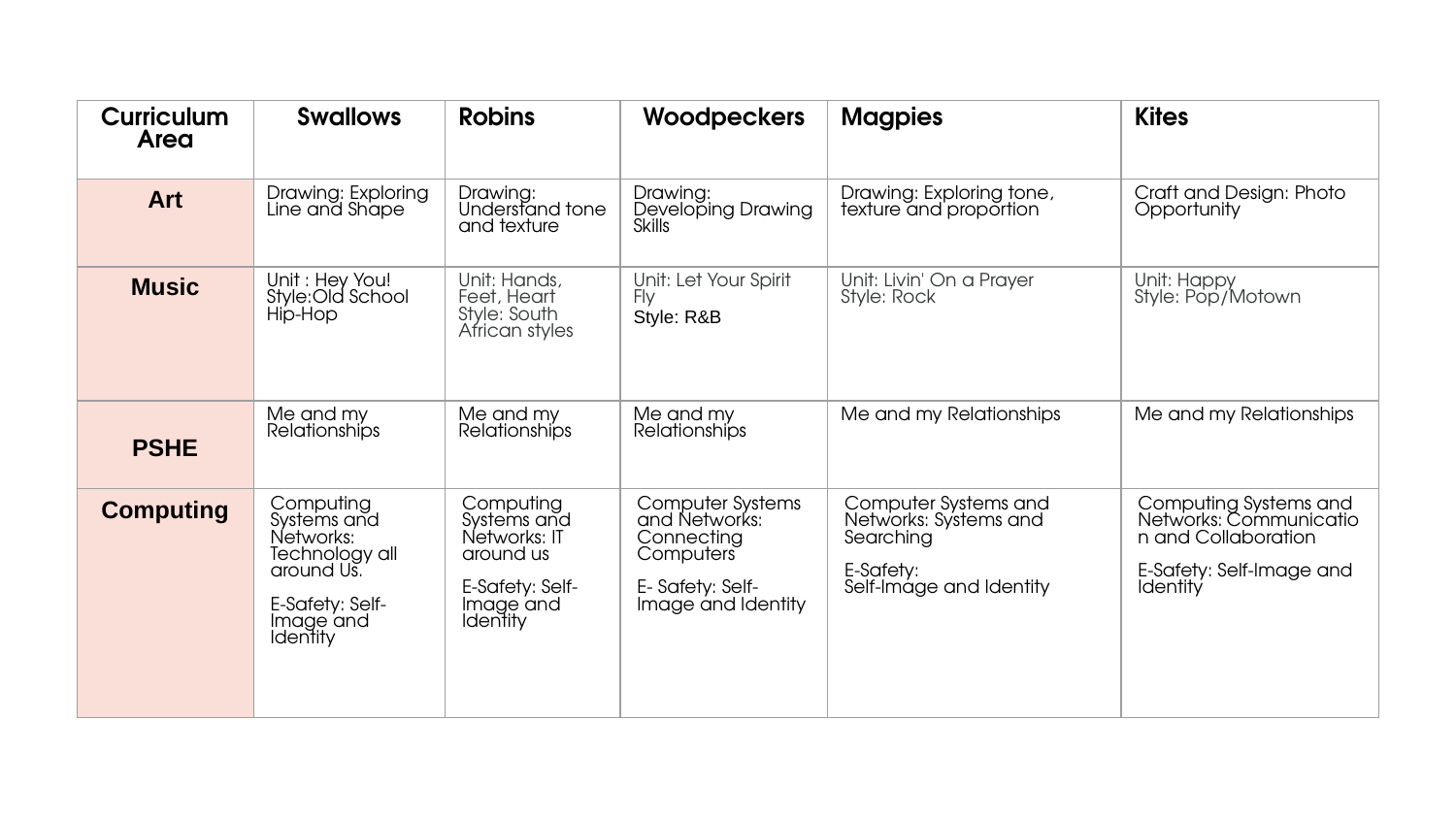

| Curriculum Area | Swallows | Robins | Woodpeckers | Magpies | Kites |
| --- | --- | --- | --- | --- | --- |
| Art | Drawing: Exploring Line and Shape | Drawing: Understand tone and texture | Drawing: Developing Drawing Skills | Drawing: Exploring tone, texture and proportion | Craft and Design: Photo Opportunity |
| Music | Unit : Hey You! Style:Old School Hip-Hop | Unit: Hands, Feet, Heart Style: South African styles | Unit: Let Your Spirit Fly Style: R&B | Unit: Livin' On a Prayer Style: Rock | Unit: Happy Style: Pop/Motown |
| PSHE | Me and my Relationships | Me and my Relationships | Me and my Relationships | Me and my Relationships | Me and my Relationships |
| Computing | Computing Systems and Networks: Technology all around Us. E-Safety: Self-Image and Identity | Computing Systems and Networks: IT around us​ E-Safety: Self-Image and Identity | Computer Systems and Networks: Connecting Computers E- Safety: Self-Image and Identity | Computer Systems and Networks: Systems and Searching E-Safety: Self-Image and Identity | Computing Systems and Networks: Communication​ and Collaboration E-Safety: Self-Image and Identity |